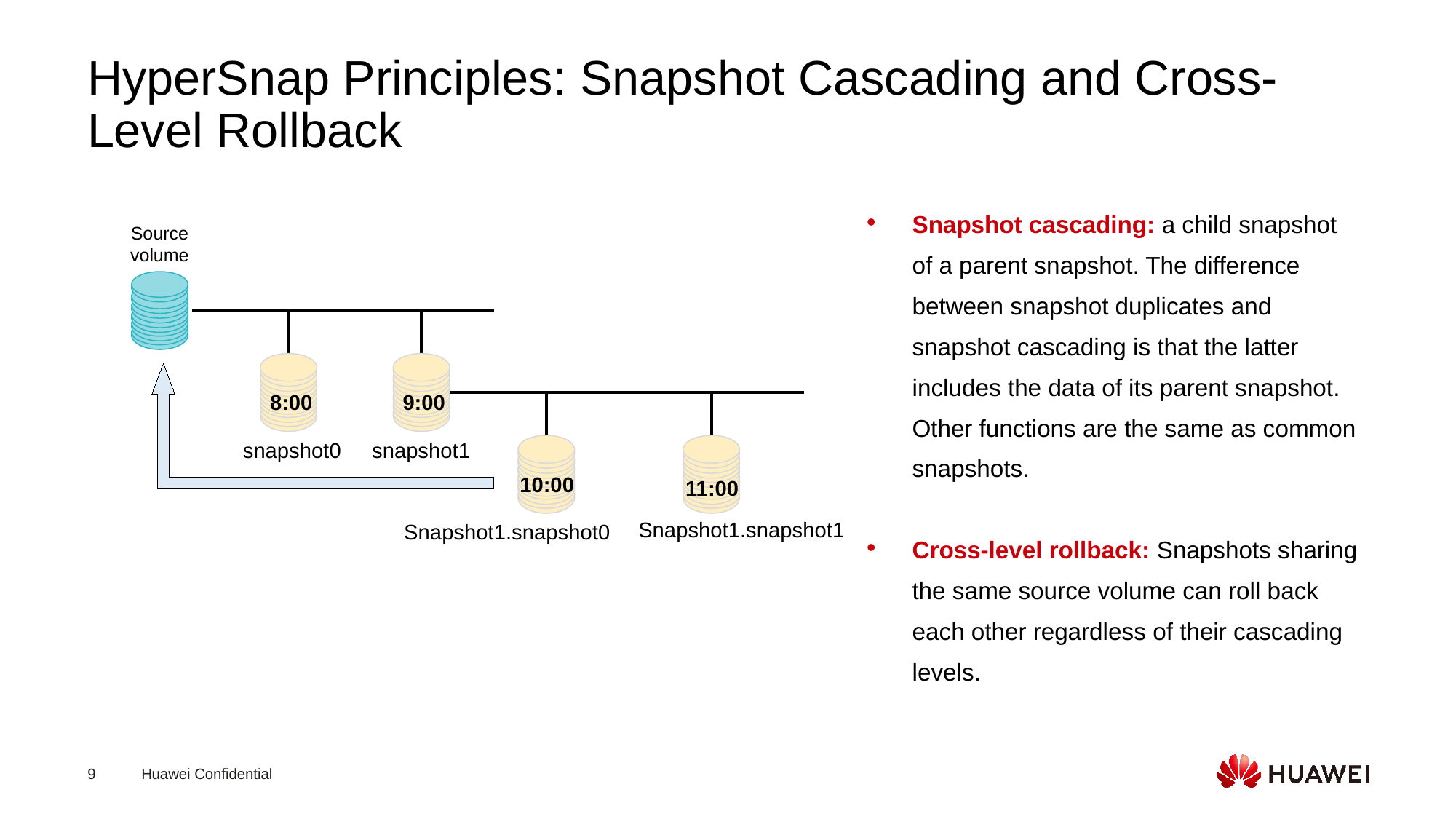

# HyperSnap Principles: Snapshot Cascading and Cross-Level Rollback
Snapshot cascading: a child snapshot of a parent snapshot. The difference between snapshot duplicates and snapshot cascading is that the latter includes the data of its parent snapshot. Other functions are the same as common snapshots.

Cross-level rollback: Snapshots sharing the same source volume can roll back each other regardless of their cascading levels.
Source volume

8:00
9:00
snapshot0
snapshot1

10:00
11:00
Snapshot1.snapshot0
Snapshot1.snapshot1